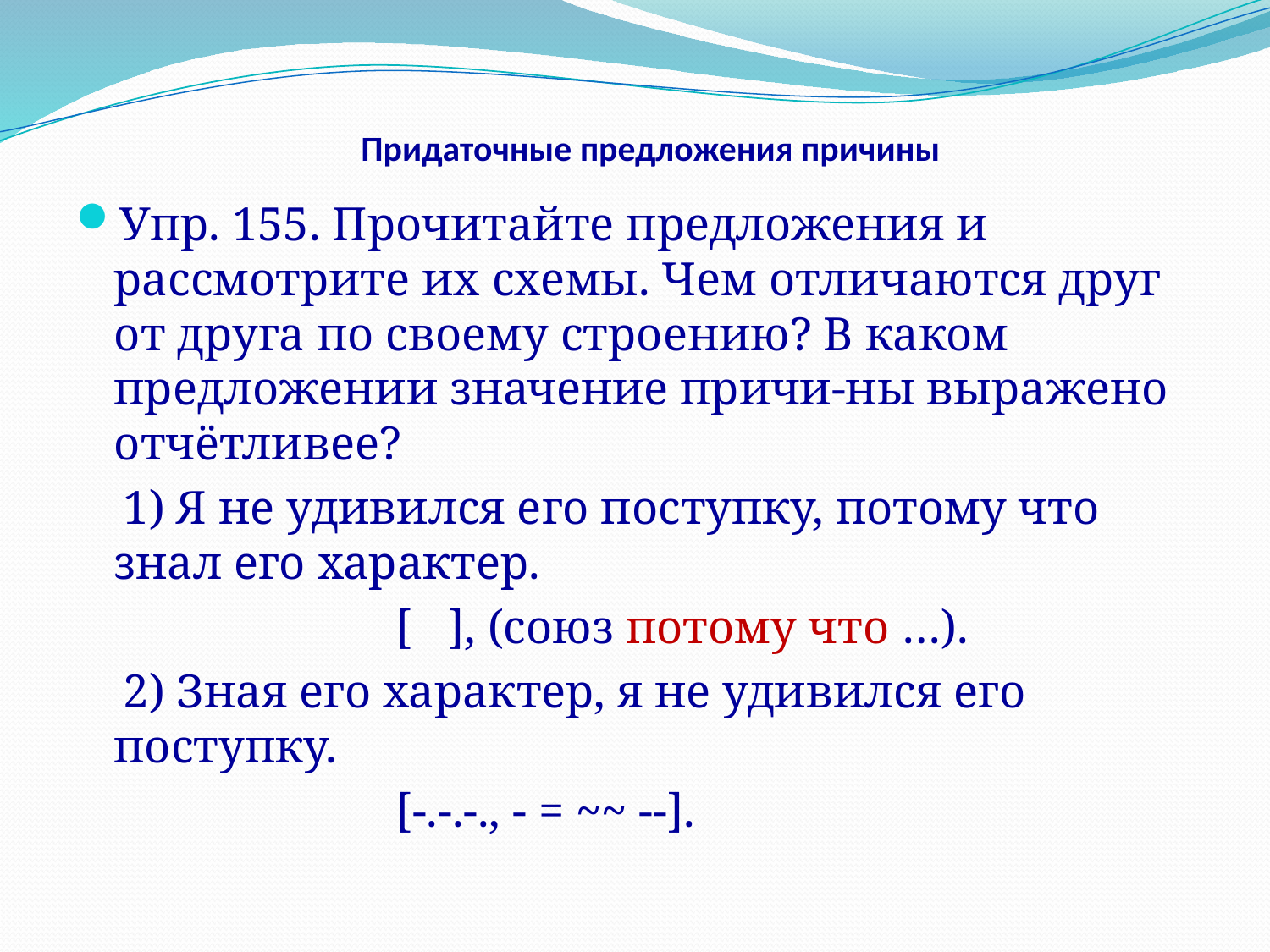

# Придаточные предложения причины
Упр. 155. Прочитайте предложения и рассмотрите их схемы. Чем отличаются друг от друга по своему строению? В каком предложении значение причи-ны выражено отчётливее?
    1) Я не удивился его поступку, потому что знал его характер.
                           [   ], (союз потому что …).
    2) Зная его характер, я не удивился его поступку.
                           [-.-.-., - = ~~ --].